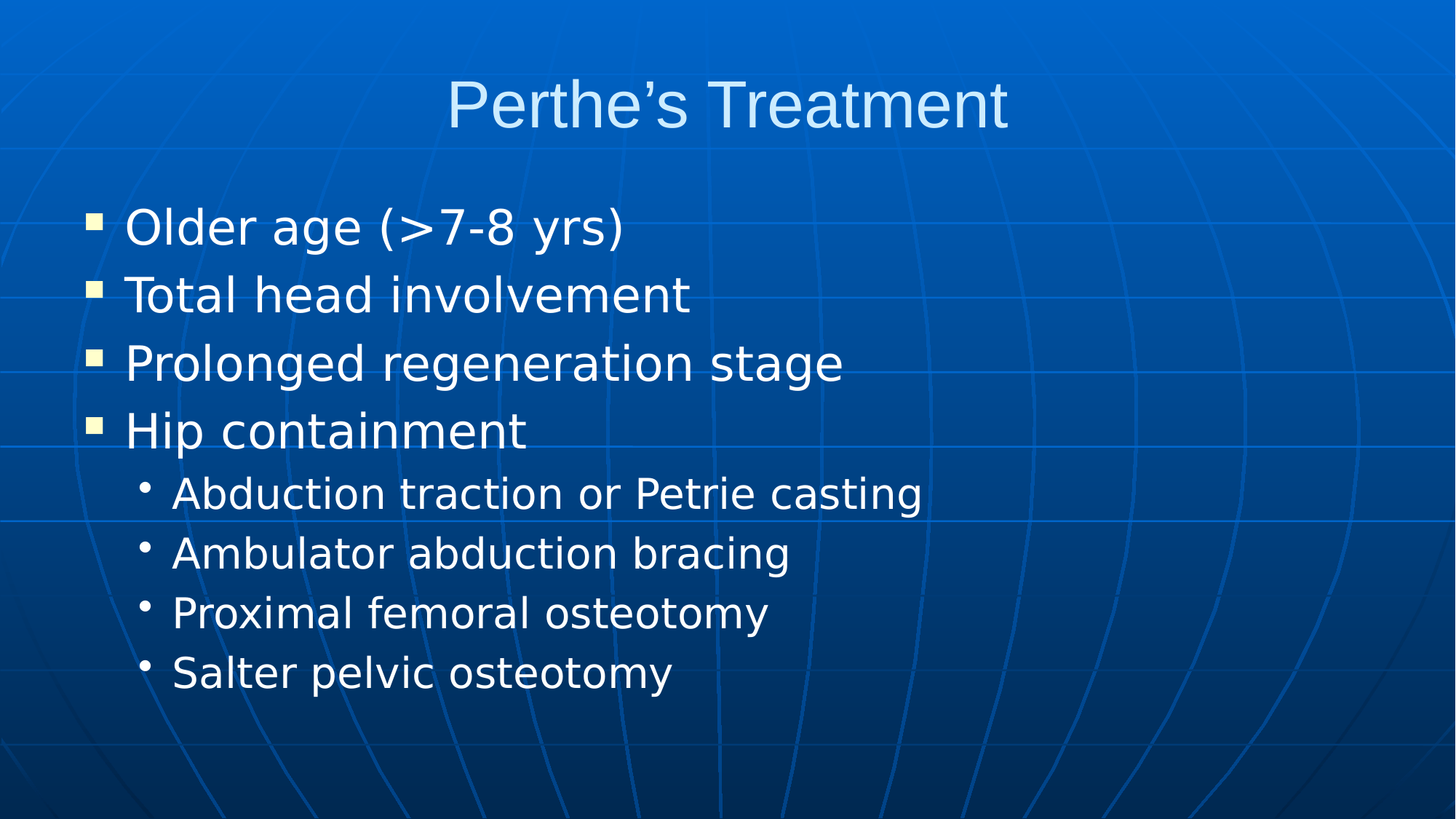

# Perthe’s Treatment
Older age (>7-8 yrs)
Total head involvement
Prolonged regeneration stage
Hip containment
Abduction traction or Petrie casting
Ambulator abduction bracing
Proximal femoral osteotomy
Salter pelvic osteotomy